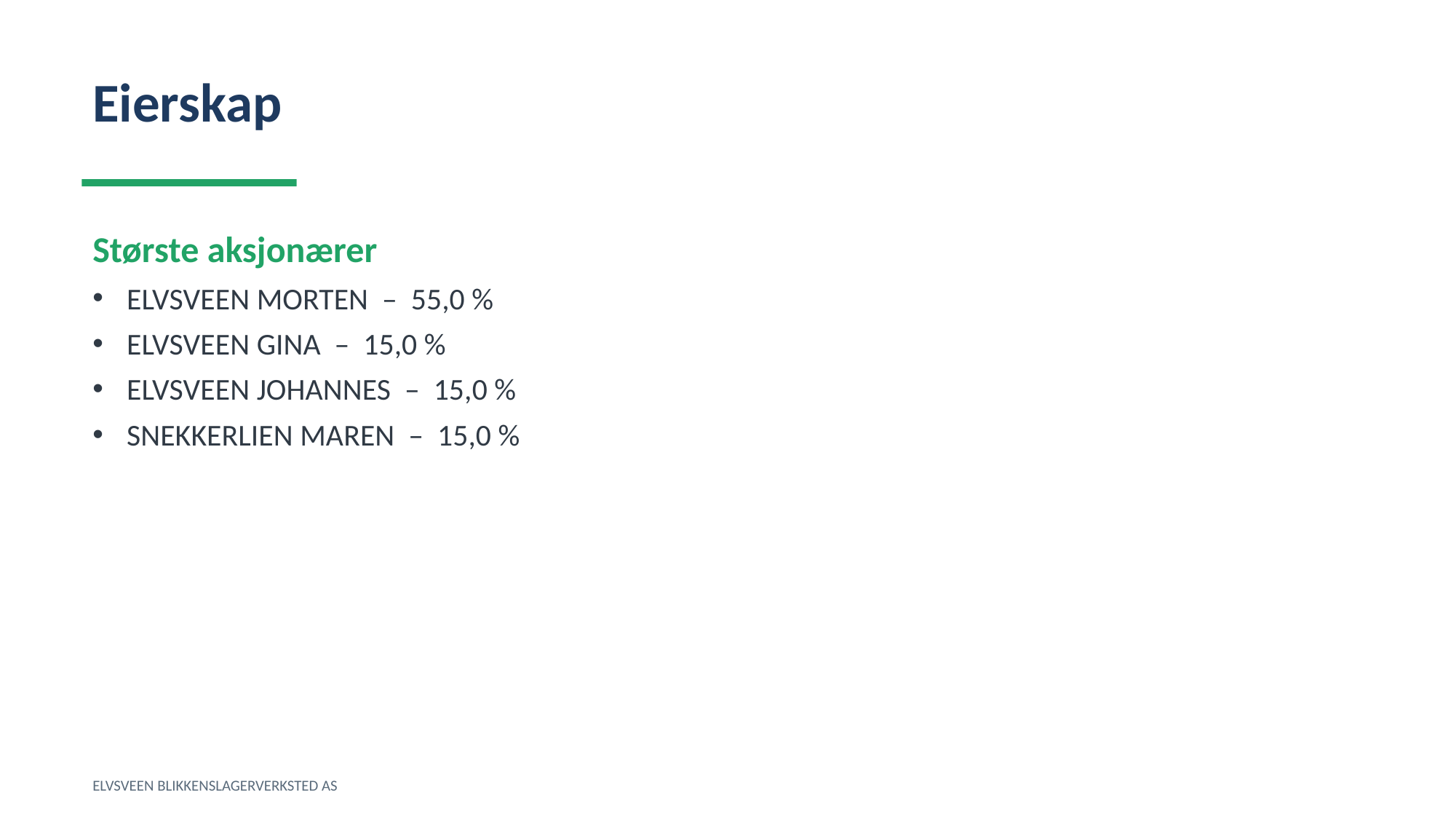

Eierskap

Største aksjonærer
ELVSVEEN MORTEN  –  55,0 %
ELVSVEEN GINA  –  15,0 %
ELVSVEEN JOHANNES  –  15,0 %
SNEKKERLIEN MAREN  –  15,0 %
ELVSVEEN BLIKKENSLAGERVERKSTED AS